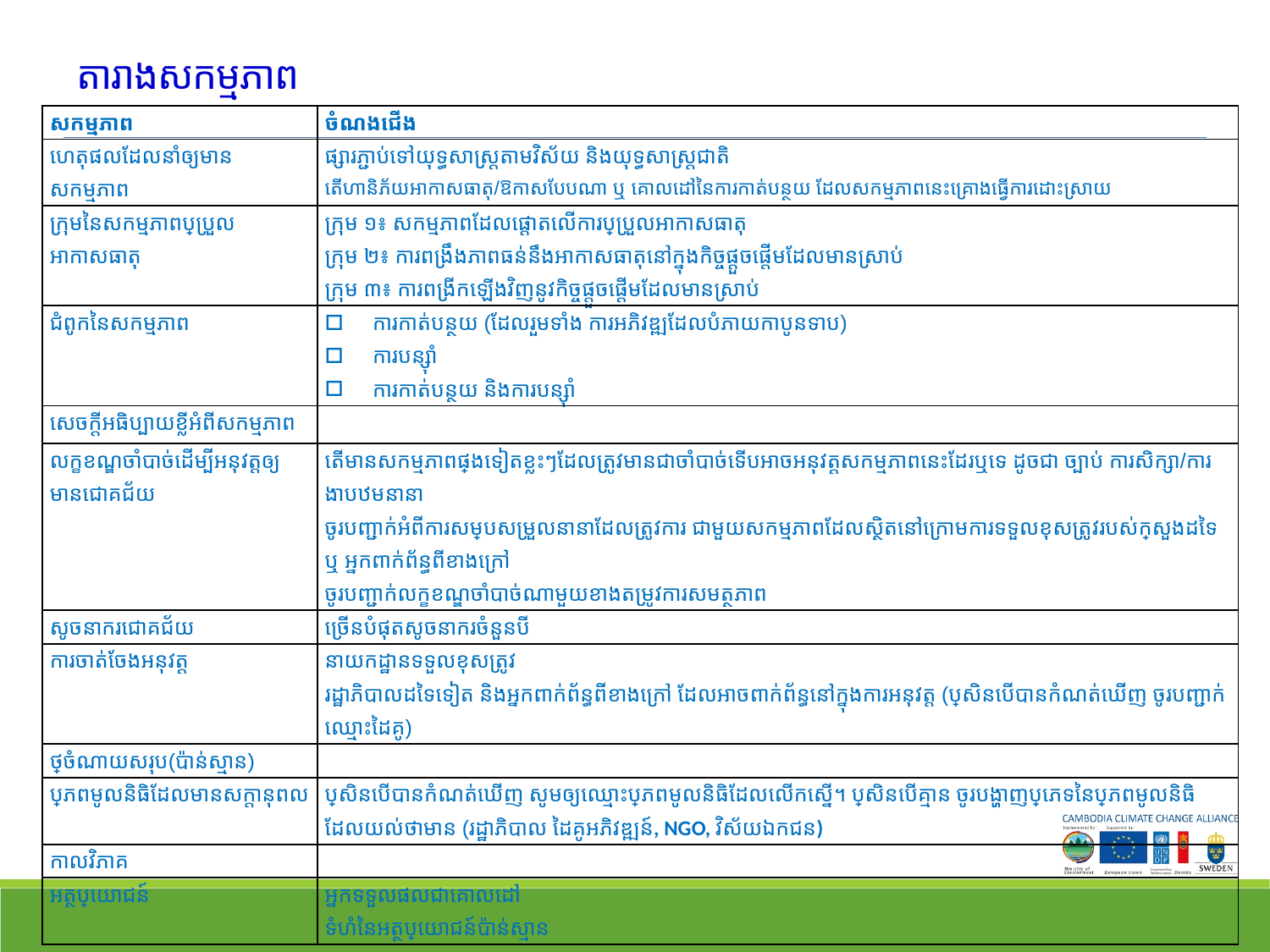

# តារាងសកម្មភាព
| សកម្មភាព | ចំណងជើង |
| --- | --- |
| ហេតុផលដែលនាំឲ្យមានសកម្មភាព | ផ្សារភ្ជាប់ទៅយុទ្ធសាស្រ្តតាមវិស័យ និងយុទ្ធសាស្រ្តជាតិ តើហានិភ័យអាកាសធាតុ/ឱកាសបែបណា ឬ គោលដៅនៃការកាត់បន្ថយ ដែលសកម្មភាពនេះគ្រោងធ្វើការដោះស្រាយ |
| ក្រុមនៃសកម្មភាពប្រែប្រួលអាកាសធាតុ | ក្រុម ១៖ សកម្មភាពដែលផ្តោតលើការប្រែប្រួលអាកាសធាតុ ក្រុម ២៖ ការពង្រឹងភាពធន់នឹងអាកាសធាតុនៅក្នុងកិច្ចផ្តួចផ្តើមដែលមានស្រាប់ ក្រុម ៣៖ ការពង្រីកឡើងវិញនូវកិច្ចផ្តួចផ្តើមដែលមានស្រាប់ |
| ជំពូកនៃសកម្មភាព | ការកាត់បន្ថយ (ដែលរួមទាំង ការអភិវឌ្ឍដែលបំភាយកាបូនទាប) ការបន្ស៊ាំ ការកាត់បន្ថយ និងការបន្ស៊ាំ |
| សេចក្តីអធិប្បាយខ្លីអំពីសកម្មភាព |  |
| លក្ខខណ្ឌចាំបាច់ដើម្បីអនុវត្តឲ្យមានជោគជ័យ | តើមានសកម្មភាពផ្សេងទៀតខ្លះៗដែលត្រូវមានជាចាំបាច់ទើបអាចអនុវត្តសកម្មភាពនេះដែរឬទេ ដូចជា ច្បាប់ ការសិក្សា/ការងាបឋមនានា ចូរបញ្ជាក់អំពីការសម្របសម្រួលនានាដែលត្រូវការ ជាមួយសកម្មភាពដែលស្ថិតនៅក្រោមការទទួលខុសត្រូវរបស់ក្រសួងដទៃ ឬ អ្នកពាក់ព័ន្ធពីខាងក្រៅ ចូរបញ្ជាក់លក្ខខណ្ឌចាំបាច់ណាមួយខាងតម្រូវការសមត្ថភាព |
| សូចនាករជោគជ័យ | ច្រើនបំផុតសូចនាករចំនួនបី |
| ការចាត់ចែងអនុវត្ត | នាយកដ្ឋានទទួលខុសត្រូវ រដ្ឋាភិបាលដទៃទៀត និងអ្នកពាក់ព័ន្ធពីខាងក្រៅ ដែលអាចពាក់ព័ន្ធនៅក្នុងការអនុវត្ត (ប្រសិនបើបានកំណត់ឃើញ ចូរបញ្ជាក់ឈ្មោះដៃគូ) |
| ថ្លៃចំណាយសរុប(ប៉ាន់ស្មាន) |  |
| ប្រភពមូលនិធិដែលមានសក្តានុពល | ប្រសិនបើបានកំណត់ឃើញ សូមឲ្យឈ្មោះប្រភពមូលនិធិដែលលើកស្នើ។ ប្រសិនបើគ្មាន ចូរបង្ហាញប្រភេទនៃប្រភពមូលនិធិដែលយល់ថាមាន (រដ្ឋាភិបាល ដៃគូអភិវឌ្ឍន៍, NGO, វិស័យឯកជន) |
| កាលវិភាគ |  |
| អត្ថប្រយោជន៍ | អ្នកទទួលផលជាគោលដៅ ទំហំនៃអត្ថប្រយោជន៍ប៉ាន់ស្មាន |